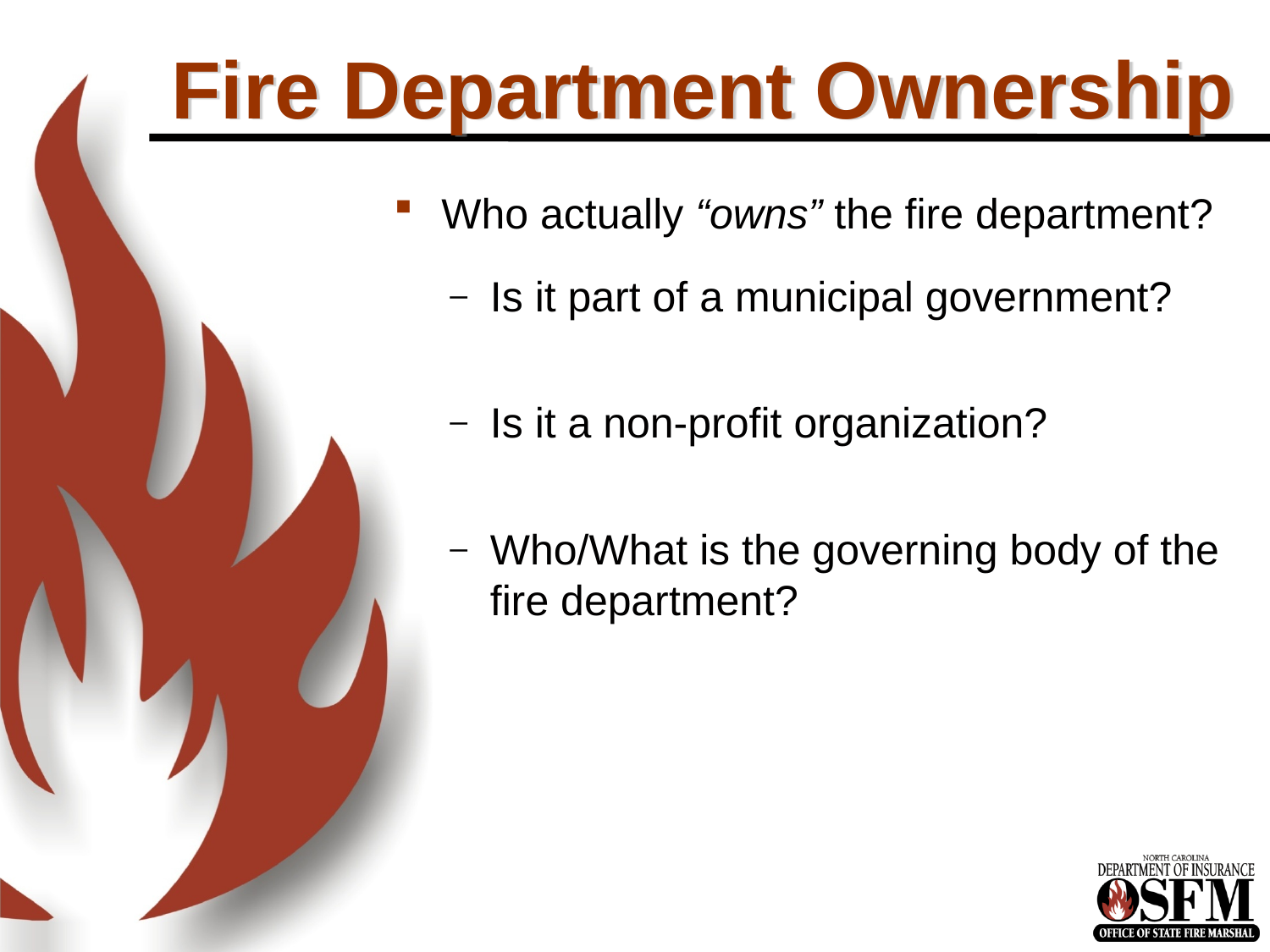

# Fire Department Ownership
Who actually “owns” the fire department?

Is it part of a municipal government?

Is it a non-profit organization?

Who/What is the governing body of the fire department?